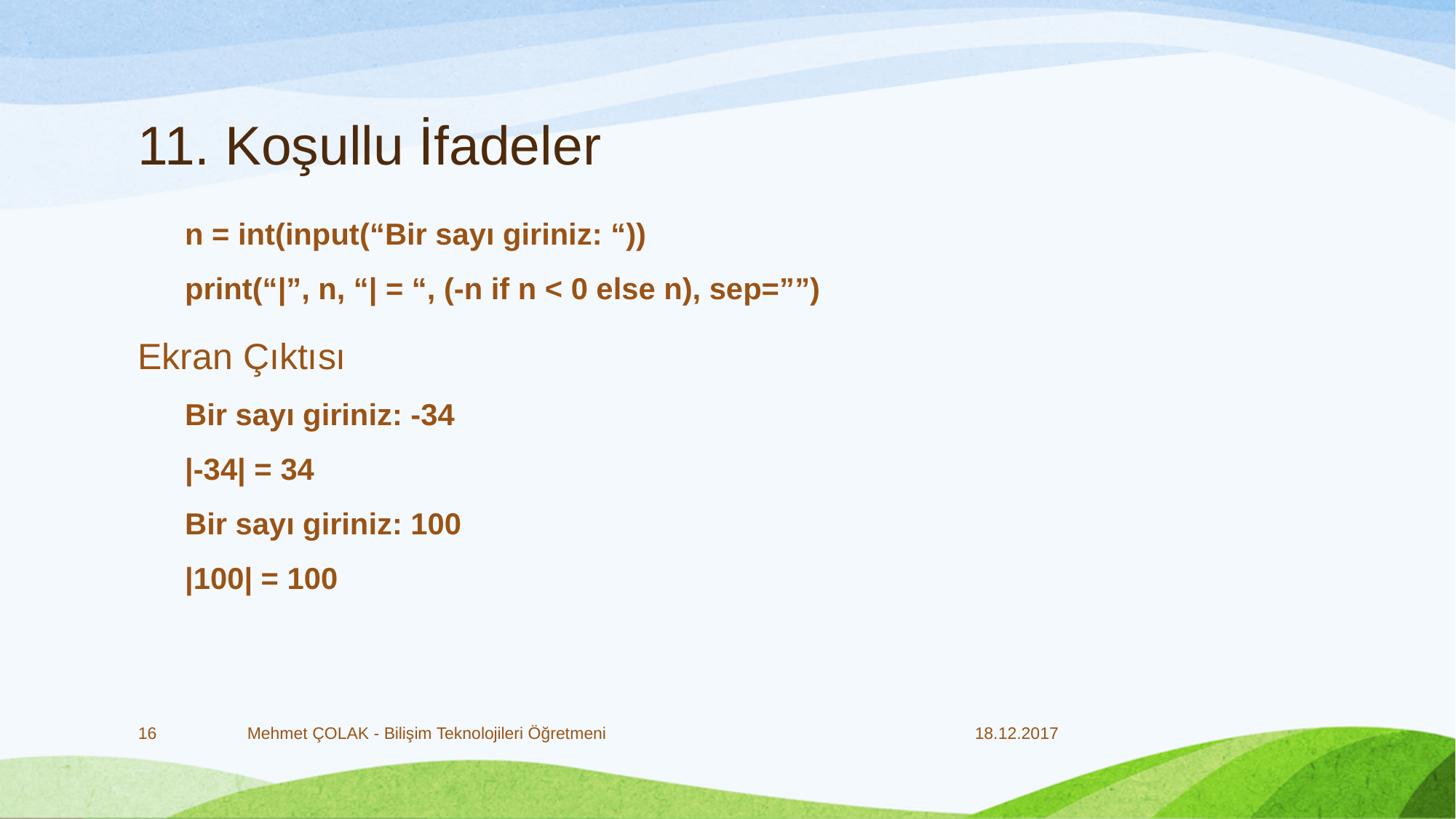

# 11. Koşullu İfadeler
n = int(input(“Bir sayı giriniz: “))
print(“|”, n, “| = “, (-n if n < 0 else n), sep=””)
Ekran Çıktısı
Bir sayı giriniz: -34
|-34| = 34
Bir sayı giriniz: 100
|100| = 100
16
Mehmet ÇOLAK - Bilişim Teknolojileri Öğretmeni
18.12.2017